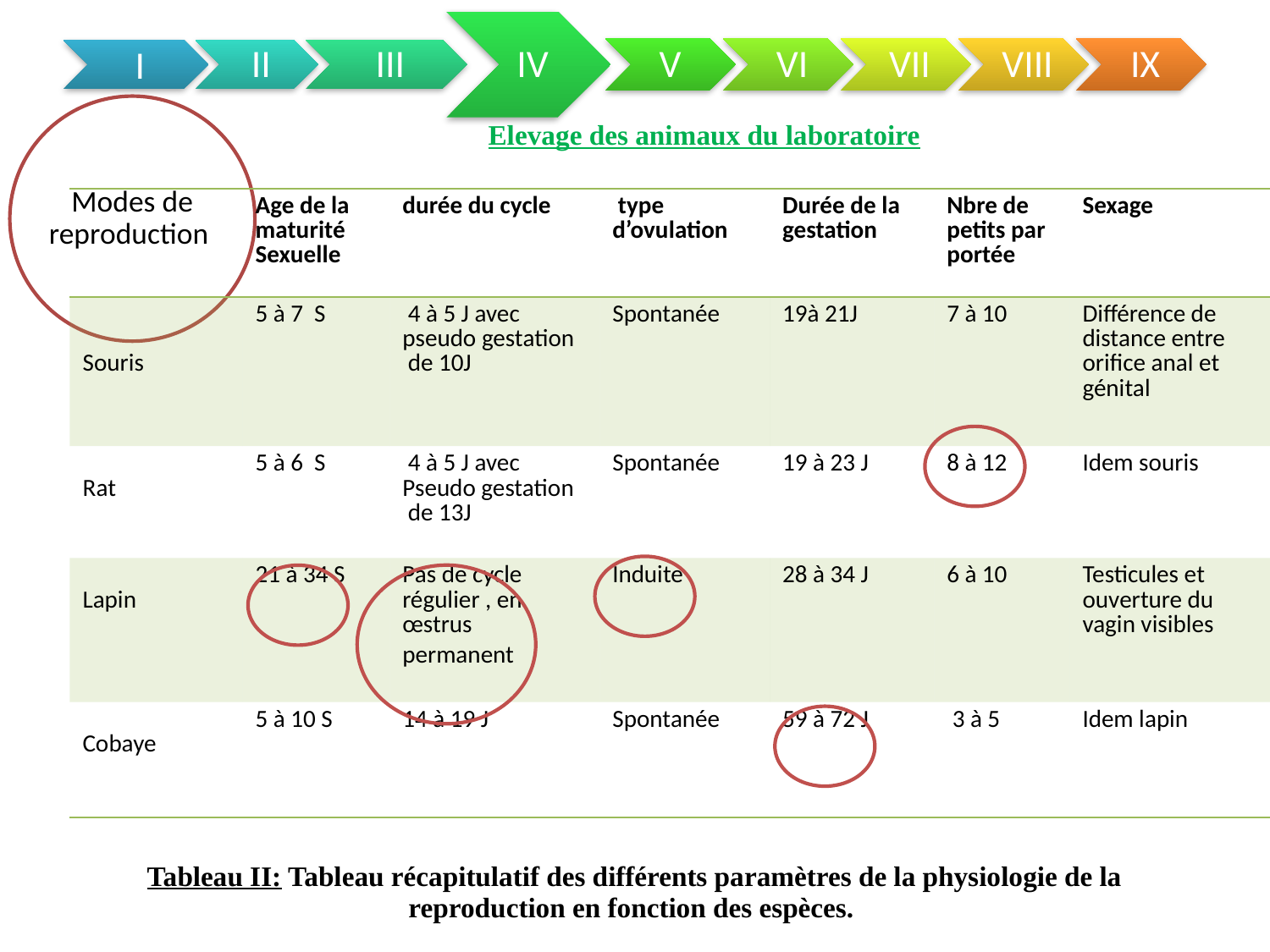

I

II
III
IV
V
VI
VII
VIII
IX

Modes de reproduction
Elevage des animaux du laboratoire
|  | Age de la maturité Sexuelle | durée du cycle | type d’ovulation | Durée de la gestation | Nbre de petits par portée | Sexage |
| --- | --- | --- | --- | --- | --- | --- |
| Souris | 5 à 7 S | 4 à 5 J avec pseudo gestation de 10J | Spontanée | 19à 21J | 7 à 10 | Différence de distance entre orifice anal et génital |
| Rat | 5 à 6 S | 4 à 5 J avec Pseudo gestation de 13J | Spontanée | 19 à 23 J | 8 à 12 | Idem souris |
| Lapin | 21 à 34 S | Pas de cycle régulier , en œstrus permanent | Induite | 28 à 34 J | 6 à 10 | Testicules et ouverture du vagin visibles |
| Cobaye | 5 à 10 S | 14 à 19 J | Spontanée | 59 à 72 J | 3 à 5 | Idem lapin |

# Tableau II: Tableau récapitulatif des différents paramètres de la physiologie de la reproduction en fonction des espèces.